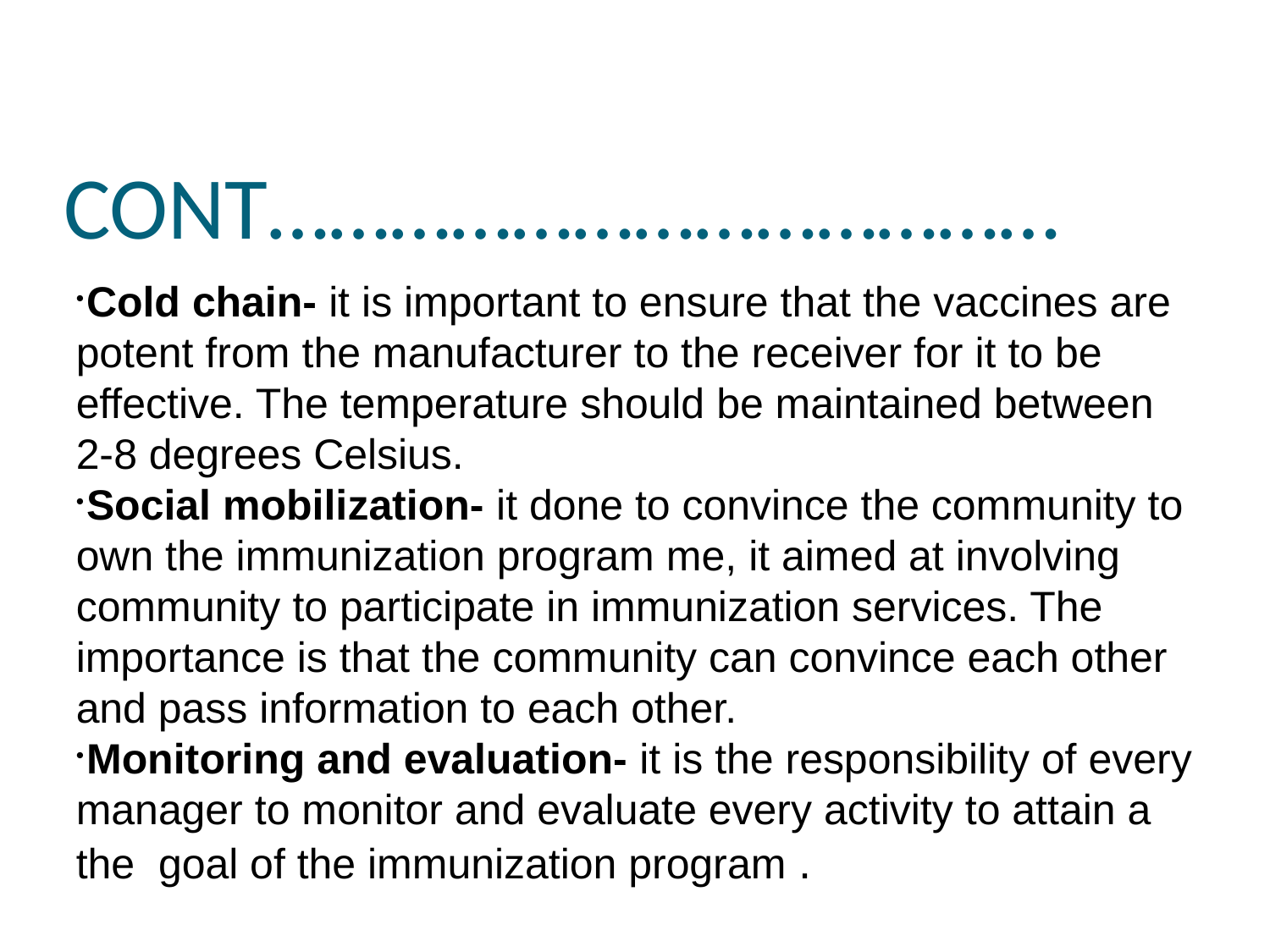

CONT…………………………………
Cold chain- it is important to ensure that the vaccines are potent from the manufacturer to the receiver for it to be effective. The temperature should be maintained between 2-8 degrees Celsius.
Social mobilization- it done to convince the community to own the immunization program me, it aimed at involving community to participate in immunization services. The importance is that the community can convince each other and pass information to each other.
Monitoring and evaluation- it is the responsibility of every manager to monitor and evaluate every activity to attain a the  goal of the immunization program .